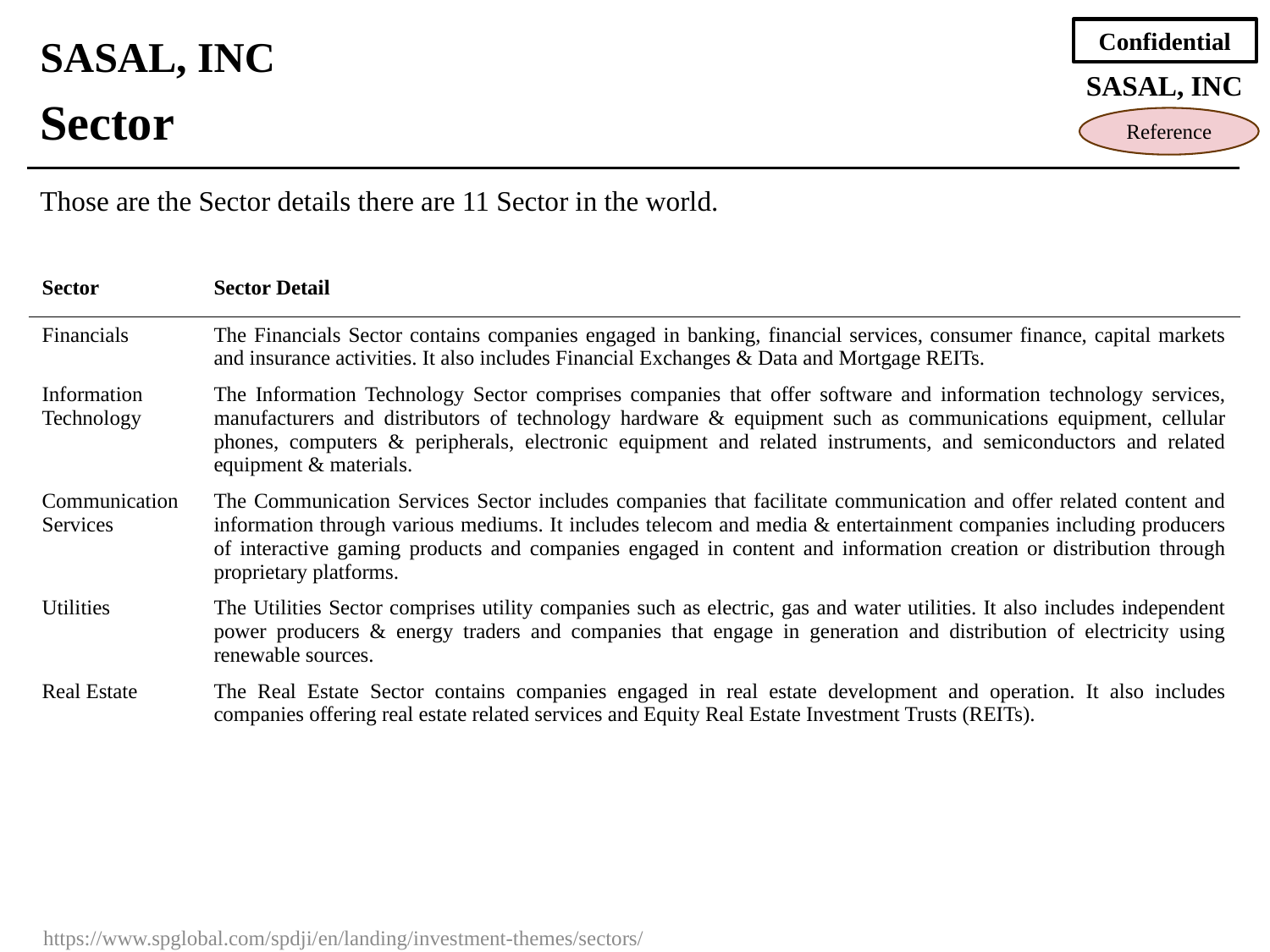

SASAL, INC
Sector
Reference
Those are the Sector details there are 11 Sector in the world.
| Sector | Sector Detail |
| --- | --- |
| Financials | The Financials Sector contains companies engaged in banking, financial services, consumer finance, capital markets and insurance activities. It also includes Financial Exchanges & Data and Mortgage REITs. |
| Information Technology | The Information Technology Sector comprises companies that offer software and information technology services, manufacturers and distributors of technology hardware & equipment such as communications equipment, cellular phones, computers & peripherals, electronic equipment and related instruments, and semiconductors and related equipment & materials. |
| Communication Services | The Communication Services Sector includes companies that facilitate communication and offer related content and information through various mediums. It includes telecom and media & entertainment companies including producers of interactive gaming products and companies engaged in content and information creation or distribution through proprietary platforms. |
| Utilities | The Utilities Sector comprises utility companies such as electric, gas and water utilities. It also includes independent power producers & energy traders and companies that engage in generation and distribution of electricity using renewable sources. |
| Real Estate | The Real Estate Sector contains companies engaged in real estate development and operation. It also includes companies offering real estate related services and Equity Real Estate Investment Trusts (REITs). |
https://www.spglobal.com/spdji/en/landing/investment-themes/sectors/